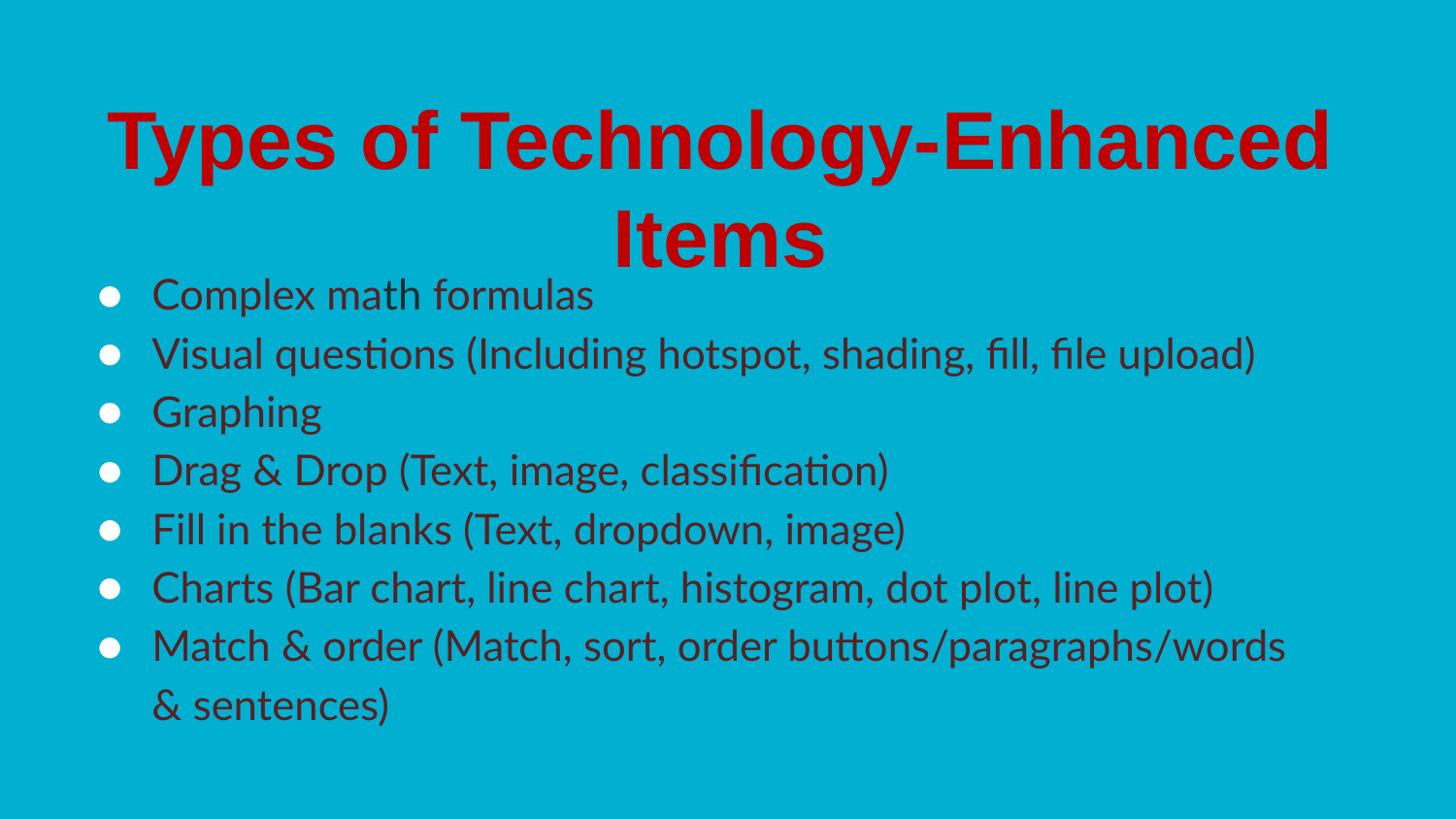

# Types of Technology-Enhanced Items
Complex math formulas
Visual questions (Including hotspot, shading, fill, file upload)
Graphing
Drag & Drop (Text, image, classification)
Fill in the blanks (Text, dropdown, image)
Charts (Bar chart, line chart, histogram, dot plot, line plot)
Match & order (Match, sort, order buttons/paragraphs/words & sentences)